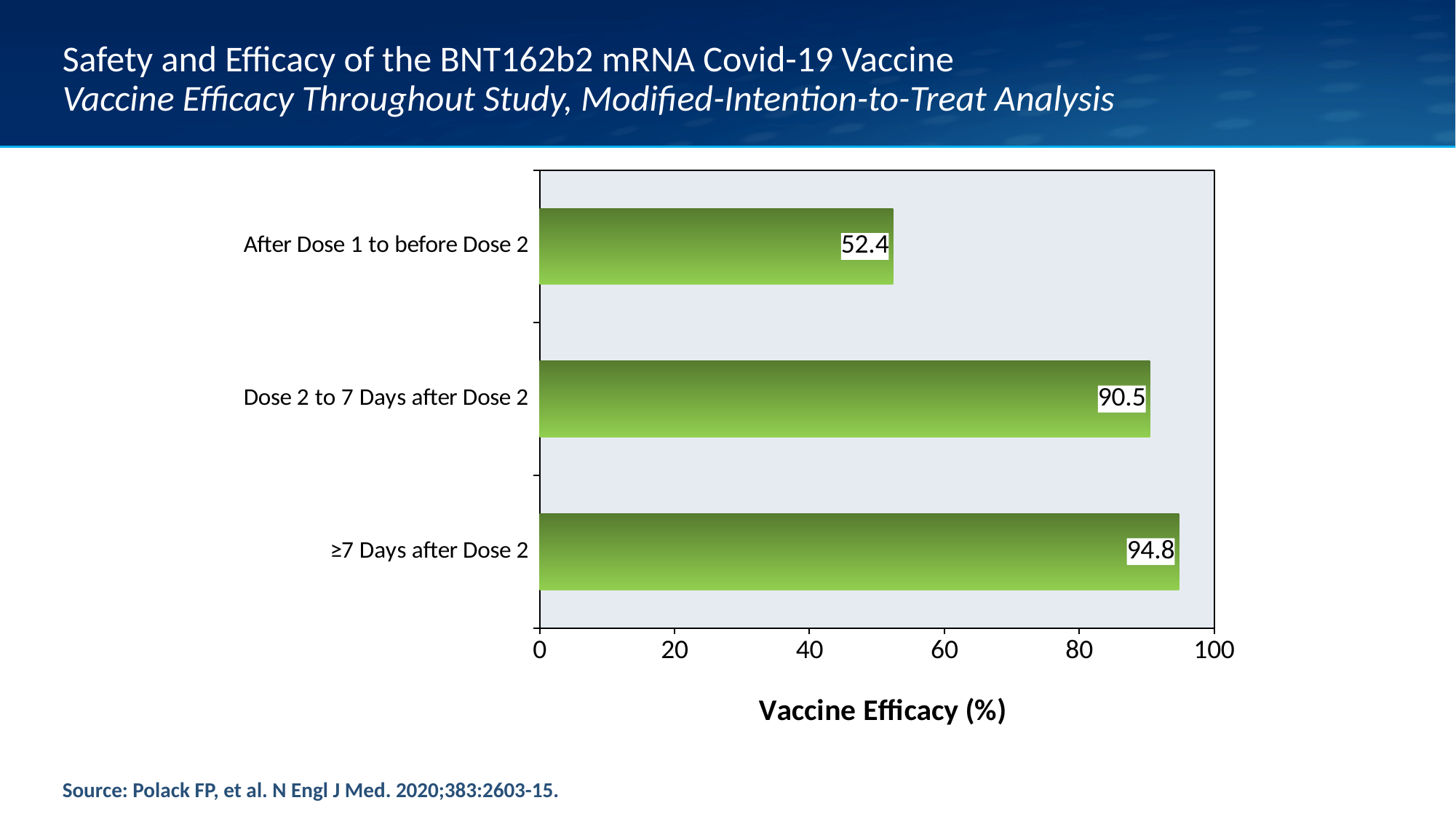

# Safety and Efficacy of the BNT162b2 mRNA Covid-19 Vaccine Vaccine Efficacy Throughout Study, Modified-Intention-to-Treat Analysis

### Chart

| Category | Vaccine Efficacy |
|---|---|
| ≥7 Days after Dose 2 | 94.8 |
| Dose 2 to 7 Days after Dose 2 | 90.5 |
| After Dose 1 to before Dose 2 | 52.4 |
Source: Polack FP, et al. N Engl J Med. 2020;383:2603-15.